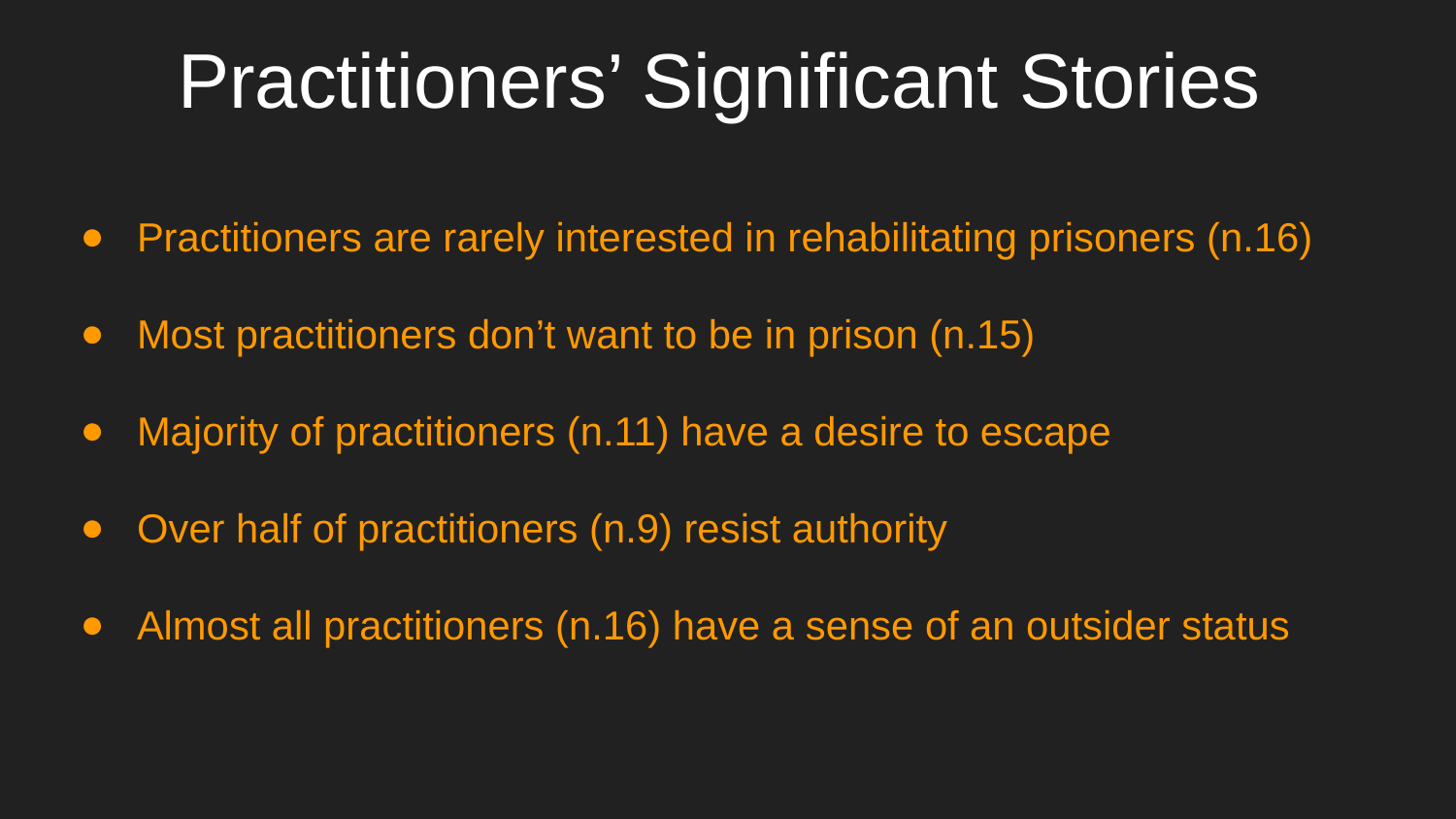

# Practitioners’ Significant Stories

Practitioners are rarely interested in rehabilitating prisoners (n.16)

Most practitioners don’t want to be in prison (n.15)

Majority of practitioners (n.11) have a desire to escape

Over half of practitioners (n.9) resist authority

Almost all practitioners (n.16) have a sense of an outsider status